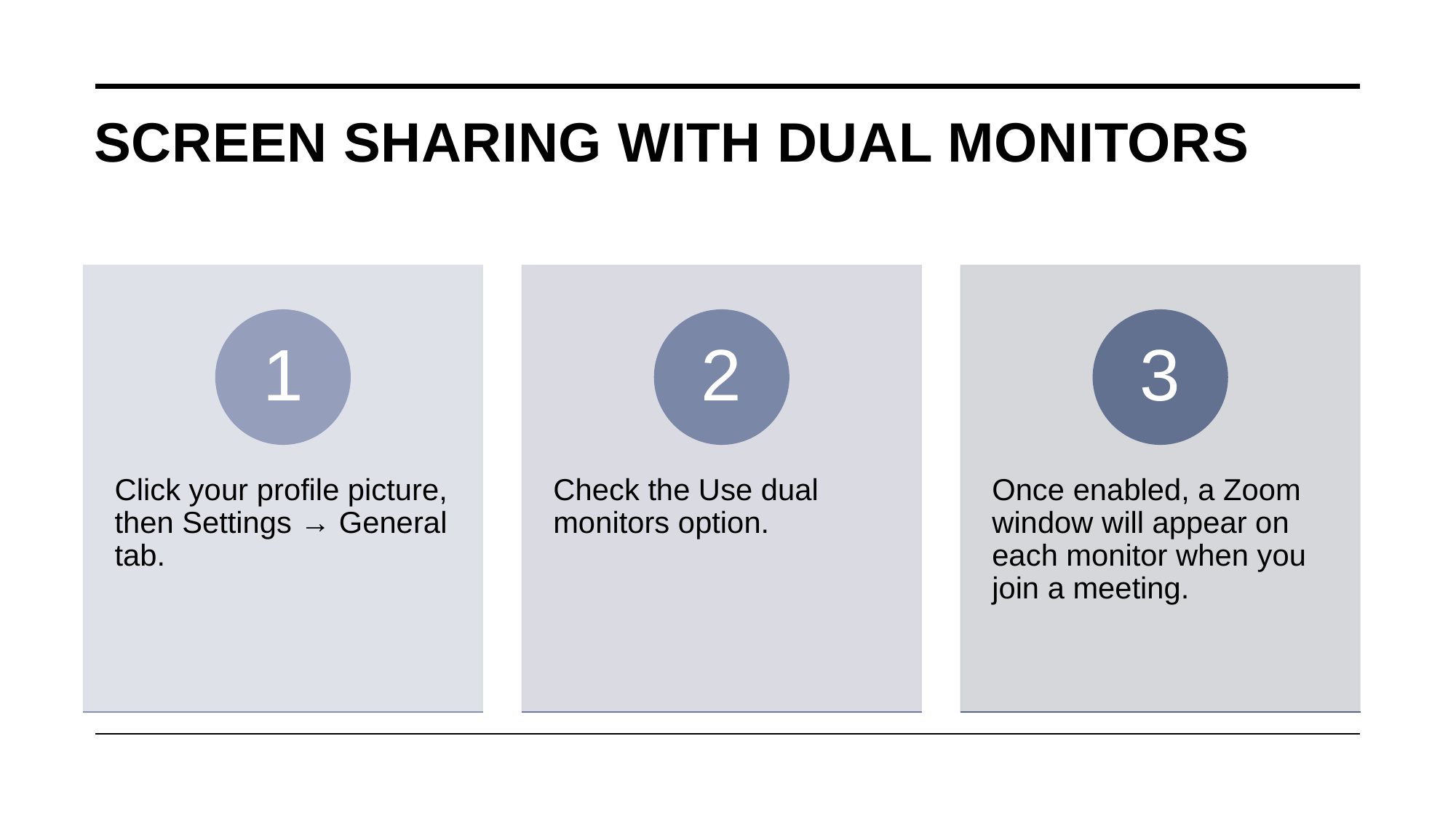

# Screen Sharing with Dual Monitors
Click your profile picture, then Settings → General tab.
1
Check the Use dual monitors option.
2
Once enabled, a Zoom window will appear on each monitor when you join a meeting.
3